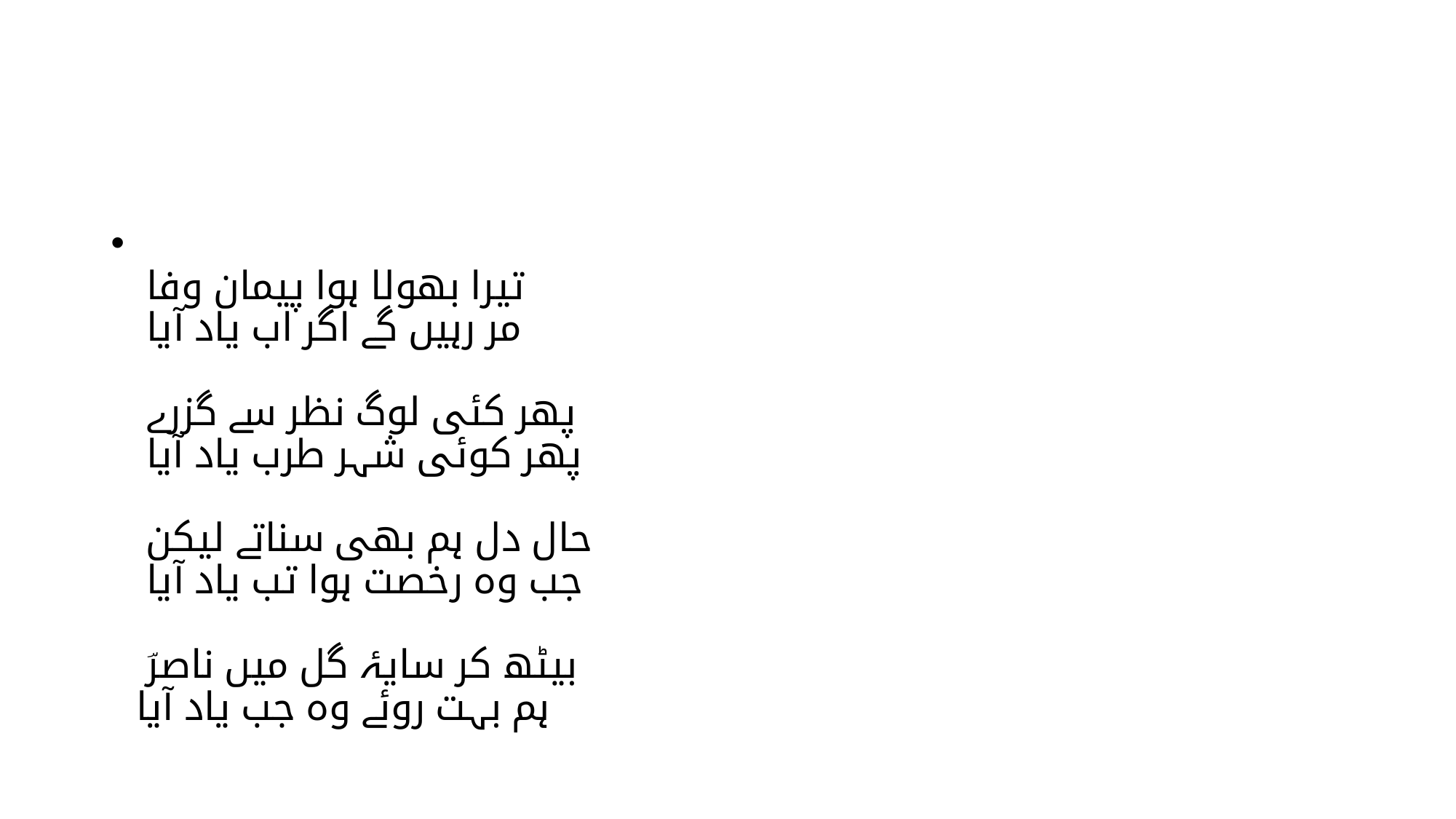

#
تیرا بھولا ہوا پیمان وفا
مر رہیں گے اگر اب یاد آیا
پھر کئی لوگ نظر سے گزرے
پھر کوئی شہر طرب یاد آیا
حال دل ہم بھی سناتے لیکن
جب وہ رخصت ہوا تب یاد آیا
بیٹھ کر سایۂ گل میں ناصرؔ
ہم بہت روئے وہ جب یاد آیا